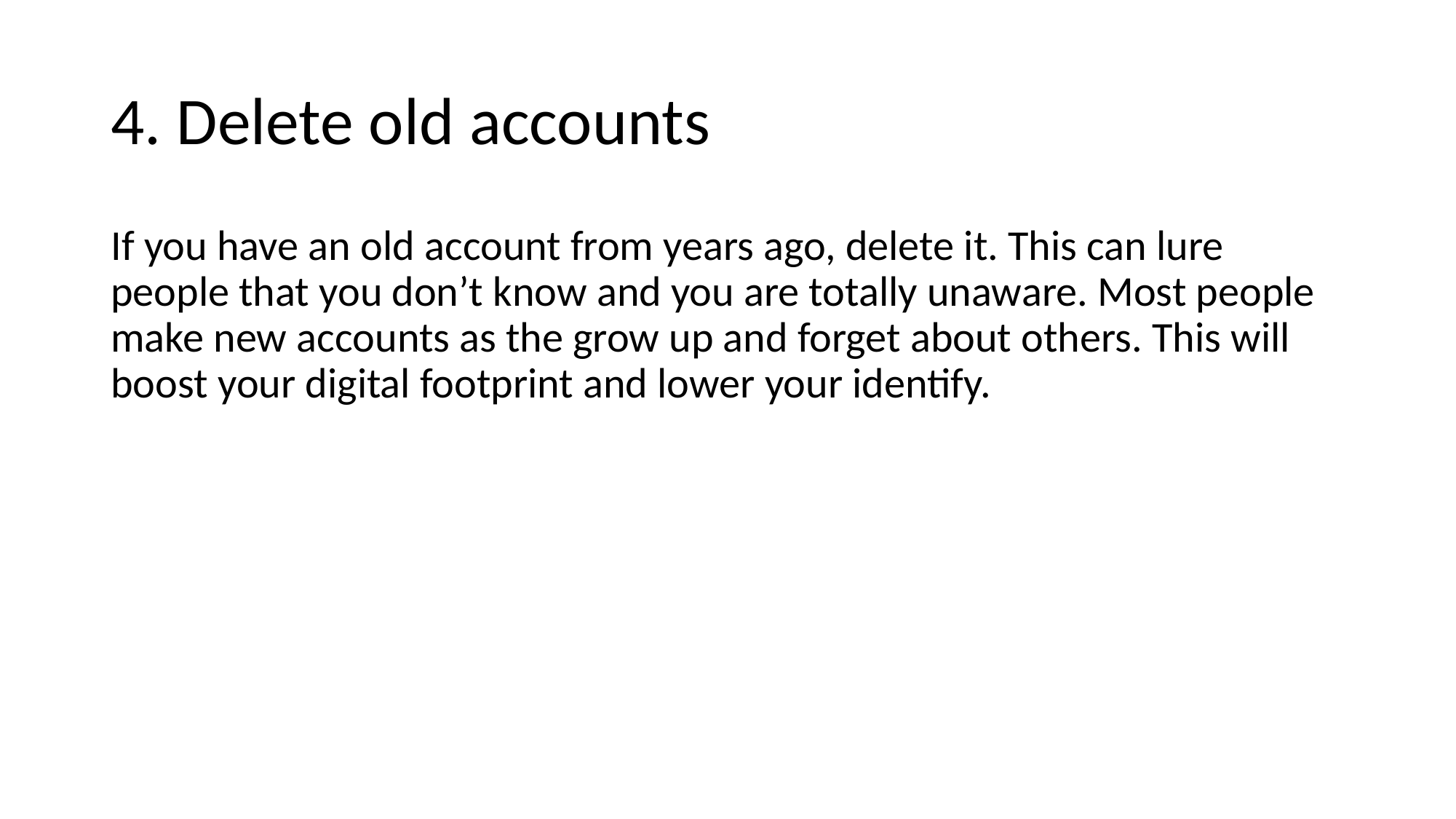

# 4. Delete old accounts
If you have an old account from years ago, delete it. This can lure people that you don’t know and you are totally unaware. Most people make new accounts as the grow up and forget about others. This will boost your digital footprint and lower your identify.